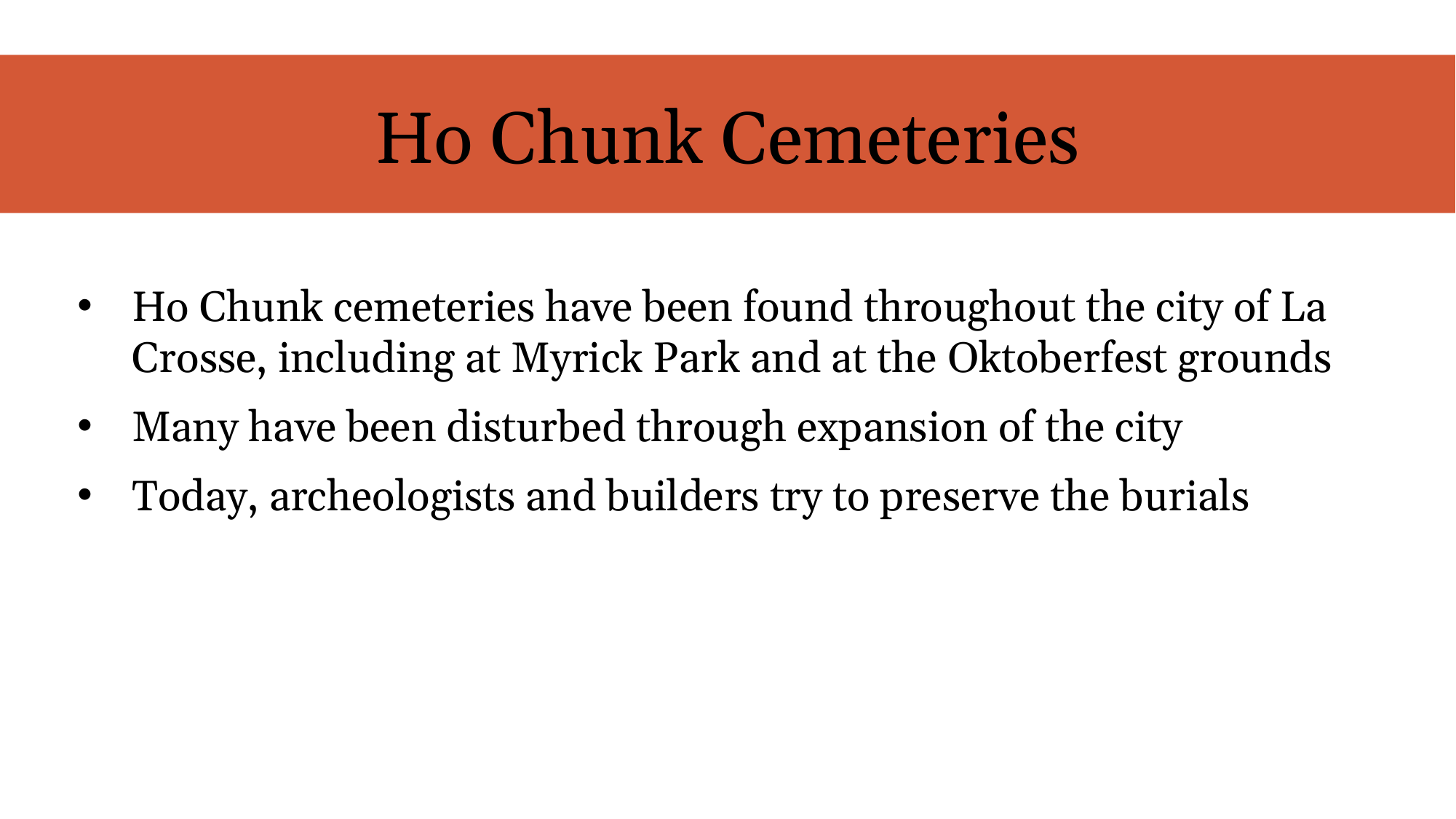

Ho Chunk Cemeteries
Ho Chunk cemeteries have been found throughout the city of La Crosse, including at Myrick Park and at the Oktoberfest grounds
Many have been disturbed through expansion of the city
Today, archeologists and builders try to preserve the burials